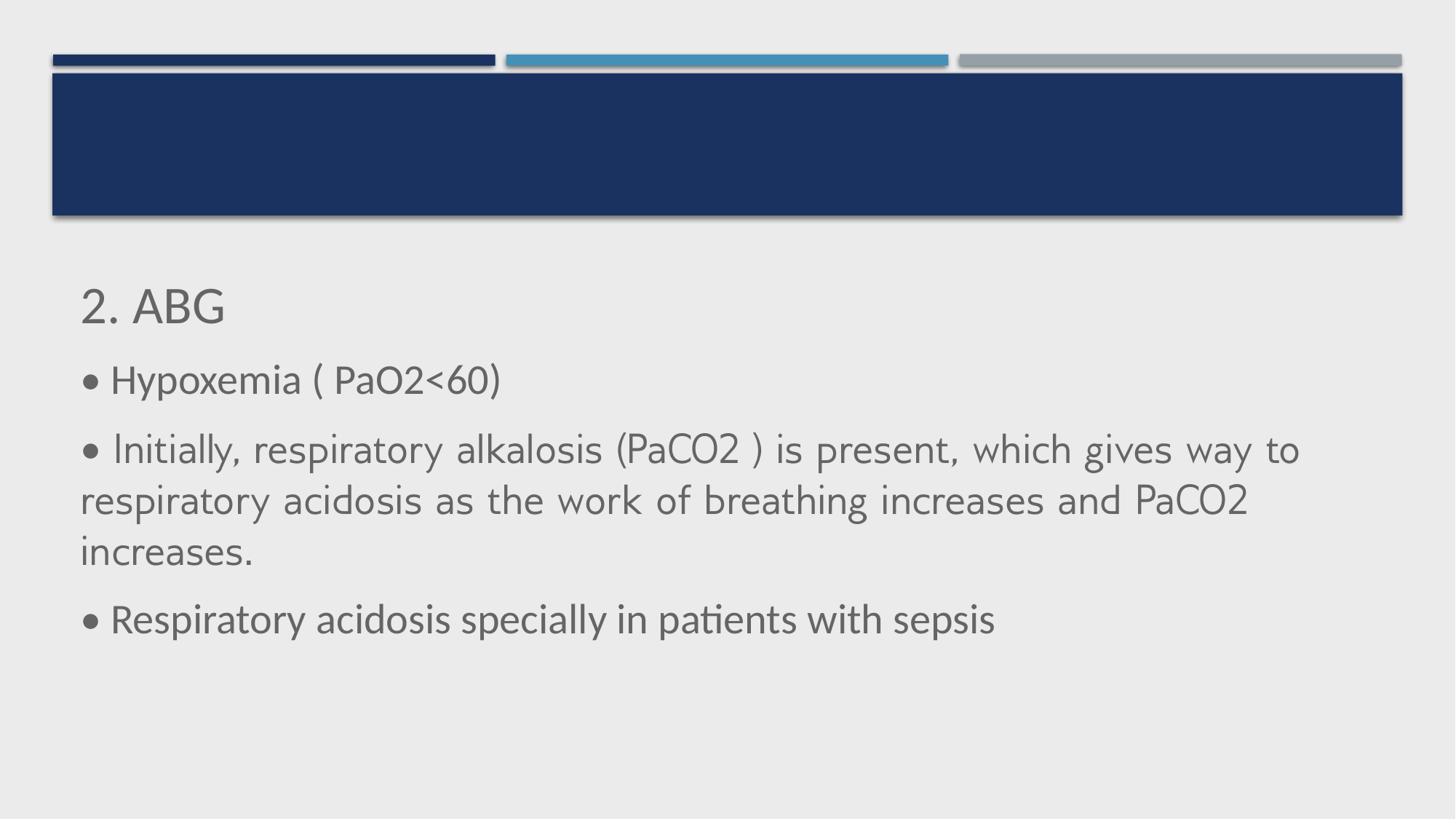

#
2. ABG
• Hypoxemia ( PaO2<60)
• Initially, respiratory alkalosis (PaCO2 ) is present, which gives way to respiratory acidosis as the work of breathing increases and PaCO2 increases.
• Respiratory acidosis specially in patients with sepsis